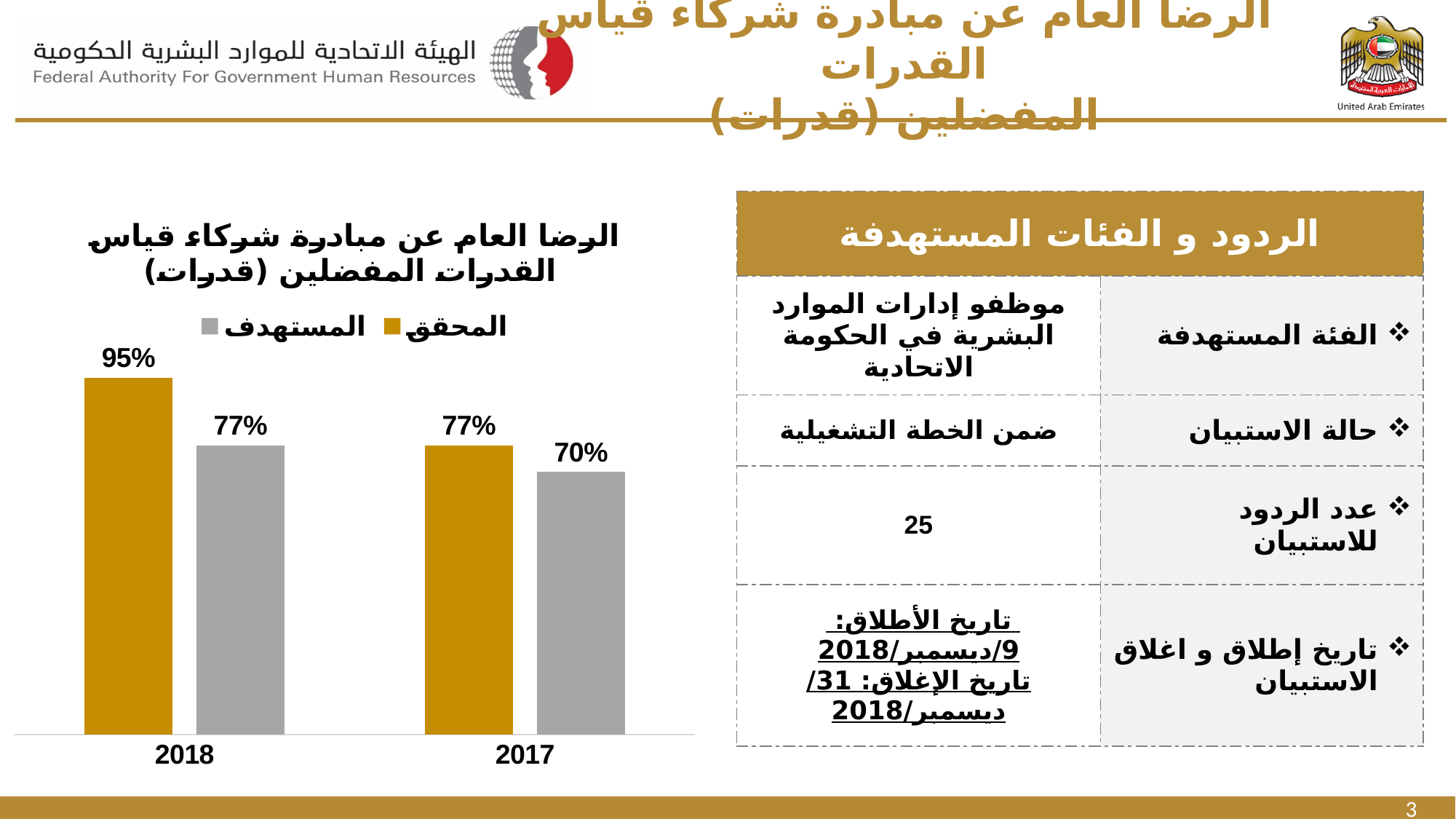

# الرضا العام عن مبادرة شركاء قياس القدرات المفضلين (قدرات)

### Chart: الرضا العام عن مبادرة شركاء قياس القدرات المفضلين (قدرات)

| Category | المستهدف | المحقق |
|---|---|---|
| 2017 | 0.7 | 0.77 |
| 2018 | 0.77 | 0.95 |
| الردود و الفئات المستهدفة |  |
| --- | --- |
| موظفو إدارات الموارد البشرية في الحكومة الاتحادية | الفئة المستهدفة |
| ضمن الخطة التشغيلية | حالة الاستبيان |
| 25 | عدد الردود للاستبيان |
| تاريخ الأطلاق: 9/ديسمبر/2018 تاريخ الإغلاق: 31/ ديسمبر/2018 | تاريخ إطلاق و اغلاق الاستبيان |